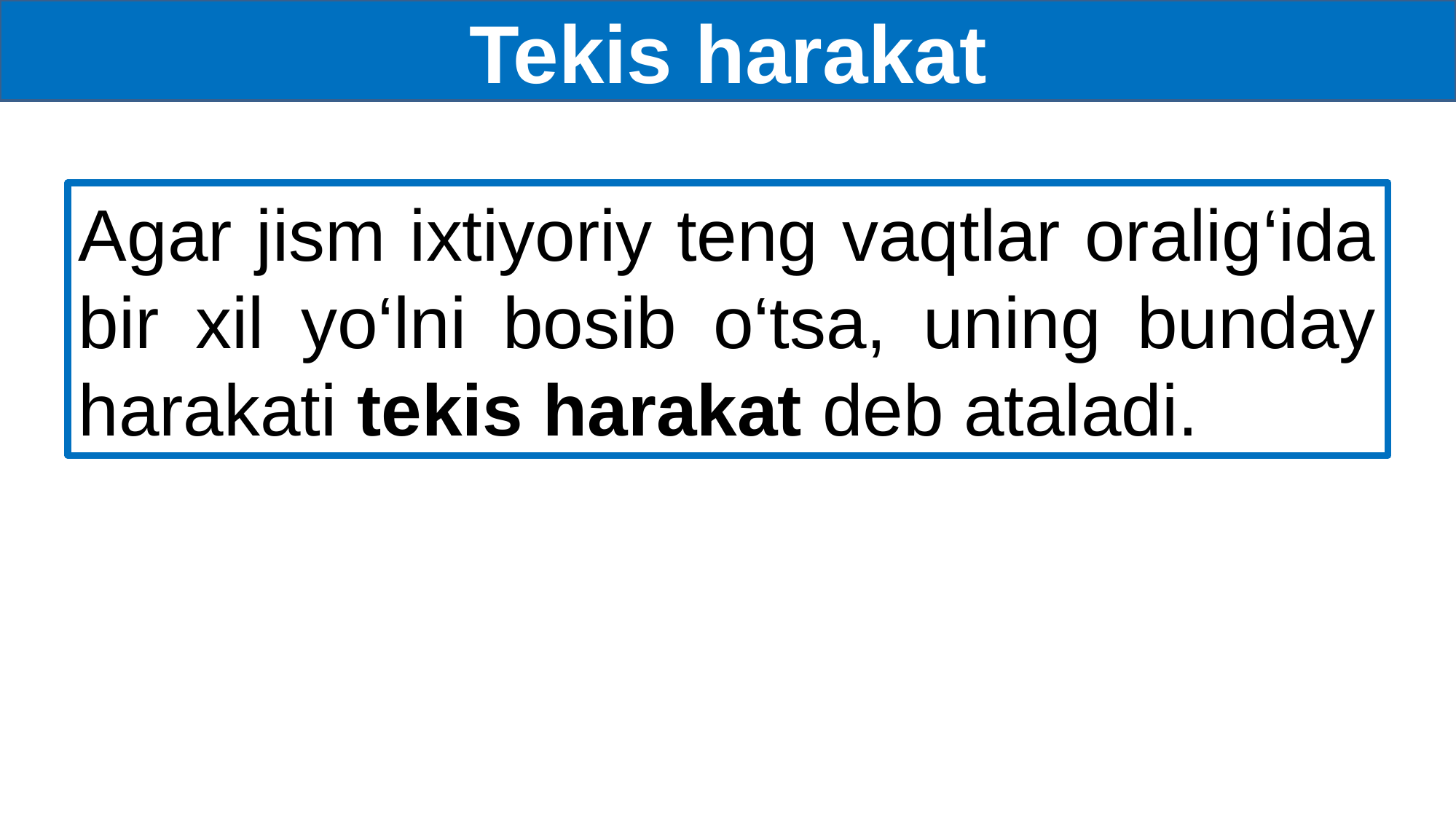

Tekis harakat
Agar jism ixtiyoriy teng vaqtlar oralig‘ida bir xil yo‘lni bosib o‘tsa, uning bunday harakati tekis harakat deb ataladi.